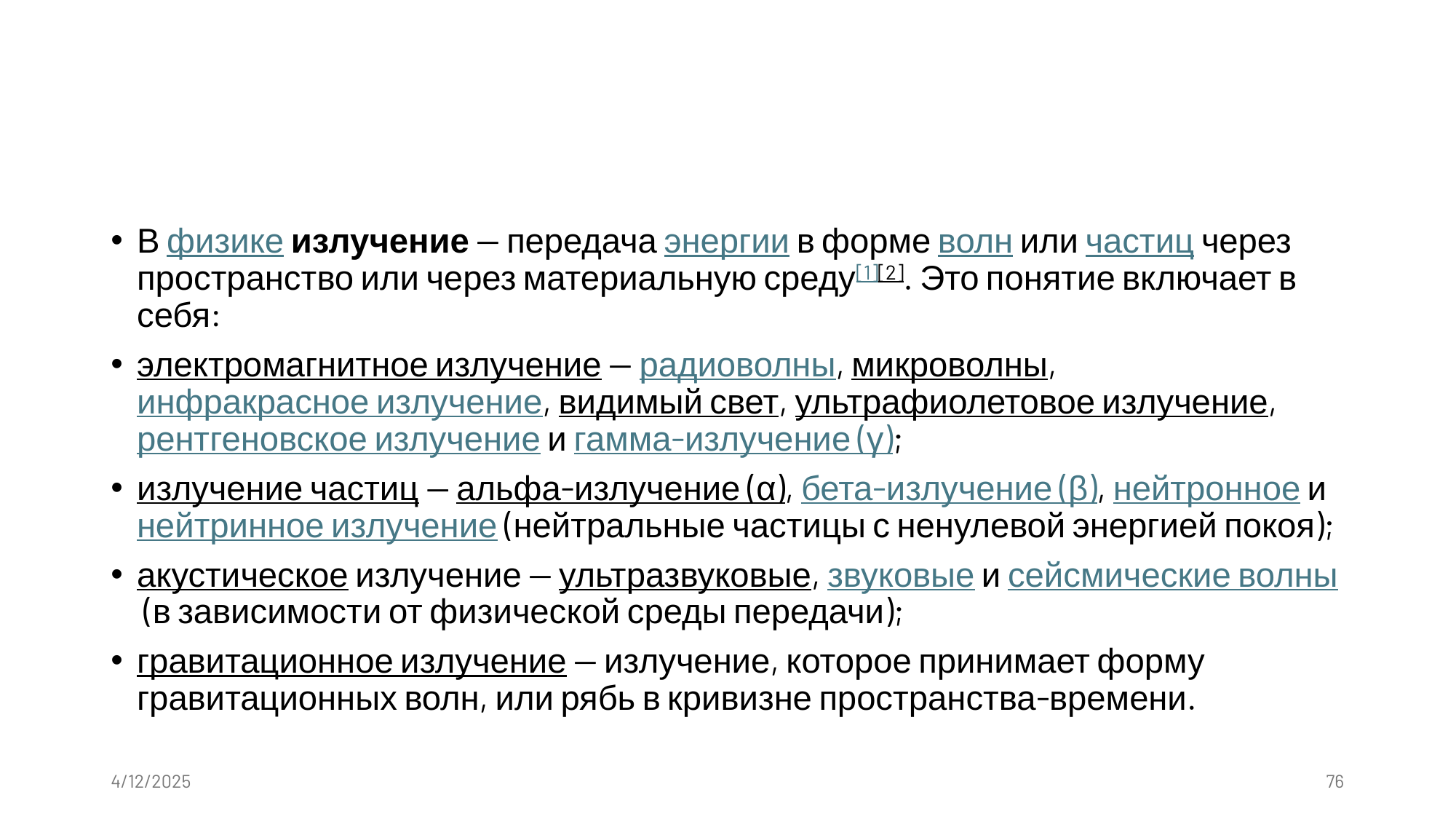

#
В физике излучение — передача энергии в форме волн или частиц через пространство или через материальную среду[1][2]. Это понятие включает в себя:
электромагнитное излучение — радиоволны, микроволны, инфракрасное излучение, видимый свет, ультрафиолетовое излучение, рентгеновское излучение и гамма-излучение (γ);
излучение частиц — альфа-излучение (α), бета-излучение (β), нейтронное и нейтринное излучение (нейтральные частицы с ненулевой энергией покоя);
акустическое излучение — ультразвуковые, звуковые и сейсмические волны (в зависимости от физической среды передачи);
гравитационное излучение — излучение, которое принимает форму гравитационных волн, или рябь в кривизне пространства-времени.

4/12/2025
76